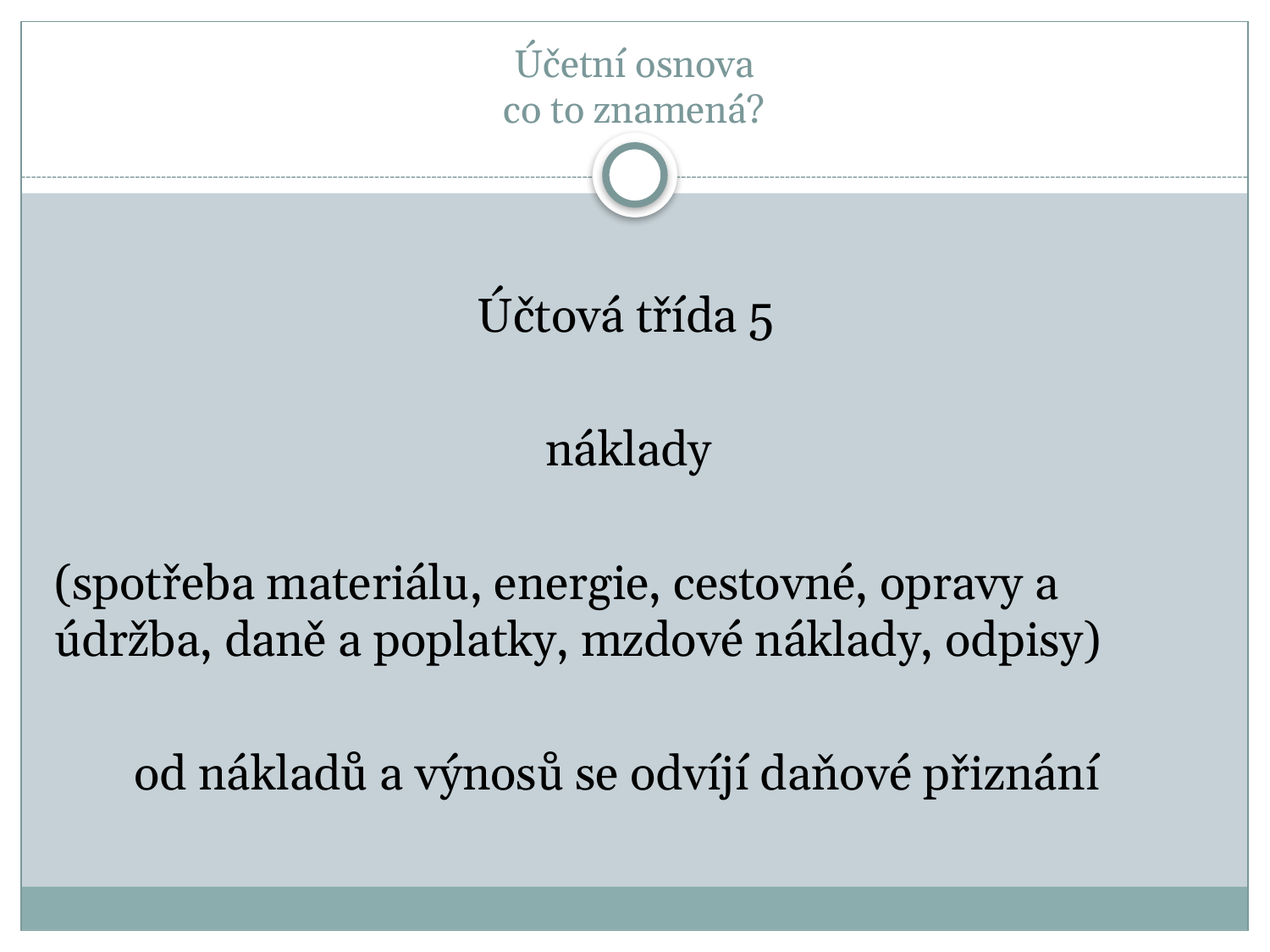

# Účetní osnova co to znamená?

                                     Účtová třída 5

                                           náklady

(spotřeba materiálu, energie, cestovné, opravy a údržba, daně a poplatky, mzdové náklady, odpisy)

       od nákladů a výnosů se odvíjí daňové přiznání